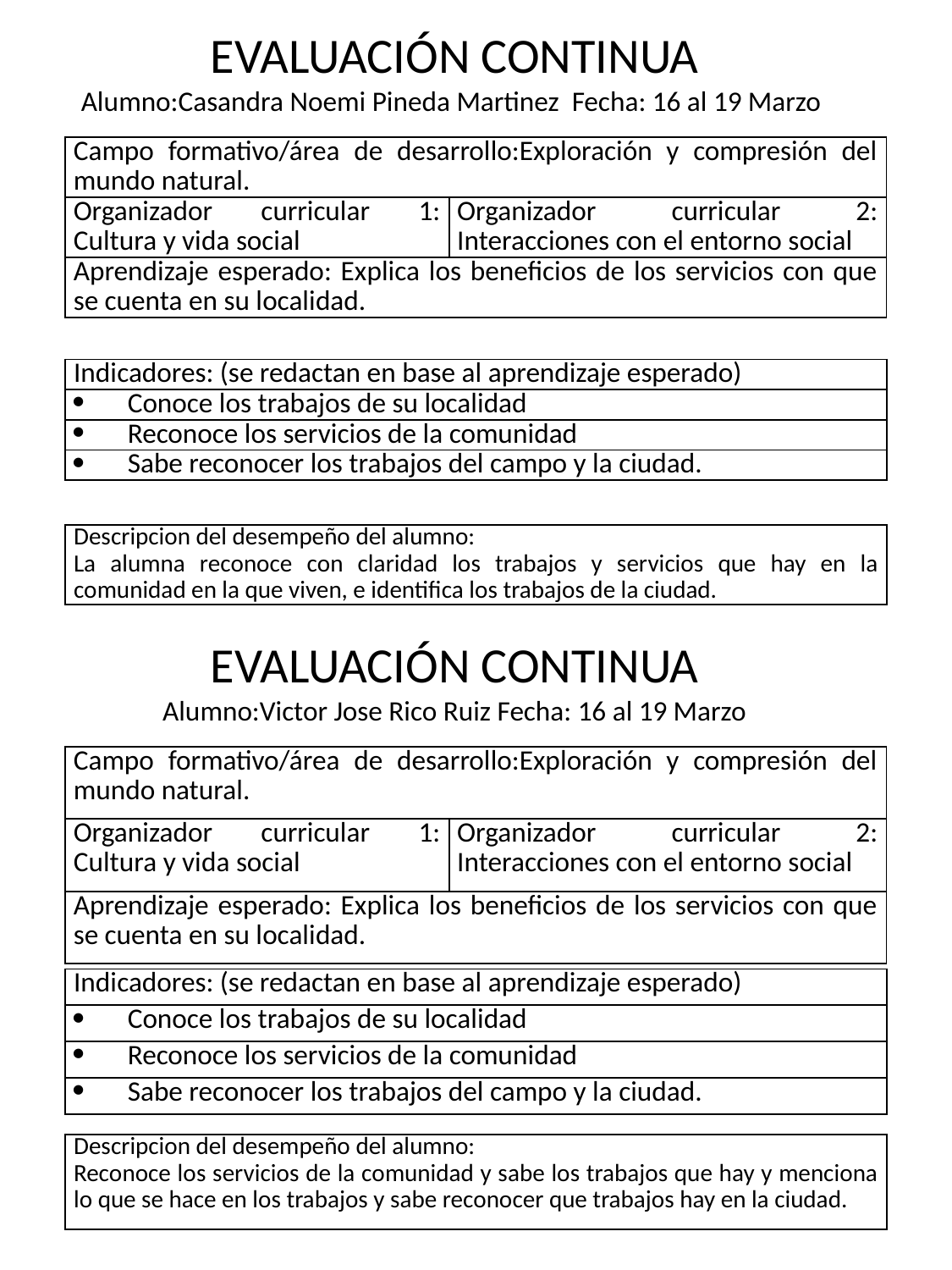

EVALUACIÓN CONTINUA
Alumno:Casandra Noemi Pineda Martinez  Fecha: 16 al 19 Marzo

| Campo formativo/área de desarrollo:Exploración y compresión del mundo natural. |  |
| --- | --- |
| Organizador curricular 1: Cultura y vida social | Organizador curricular 2: Interacciones con el entorno social |
| Aprendizaje esperado: Explica los beneficios de los servicios con que se cuenta en su localidad. |  |
| Indicadores: (se redactan en base al aprendizaje esperado) |
| --- |
| Conoce los trabajos de su localidad |
| Reconoce los servicios de la comunidad |
| Sabe reconocer los trabajos del campo y la ciudad. |
| Descripcion del desempeño del alumno: La alumna reconoce con claridad los trabajos y servicios que hay en la comunidad en la que viven, e identifica los trabajos de la ciudad. |
| --- |

EVALUACIÓN CONTINUA
Alumno:Victor Jose Rico Ruiz Fecha: 16 al 19 Marzo

| Campo formativo/área de desarrollo:Exploración y compresión del mundo natural. |  |
| --- | --- |
| Organizador curricular 1: Cultura y vida social | Organizador curricular 2: Interacciones con el entorno social |
| Aprendizaje esperado: Explica los beneficios de los servicios con que se cuenta en su localidad. |  |
| Indicadores: (se redactan en base al aprendizaje esperado) |
| --- |
| Conoce los trabajos de su localidad |
| Reconoce los servicios de la comunidad |
| Sabe reconocer los trabajos del campo y la ciudad. |
| Descripcion del desempeño del alumno: Reconoce los servicios de la comunidad y sabe los trabajos que hay y menciona lo que se hace en los trabajos y sabe reconocer que trabajos hay en la ciudad. |
| --- |